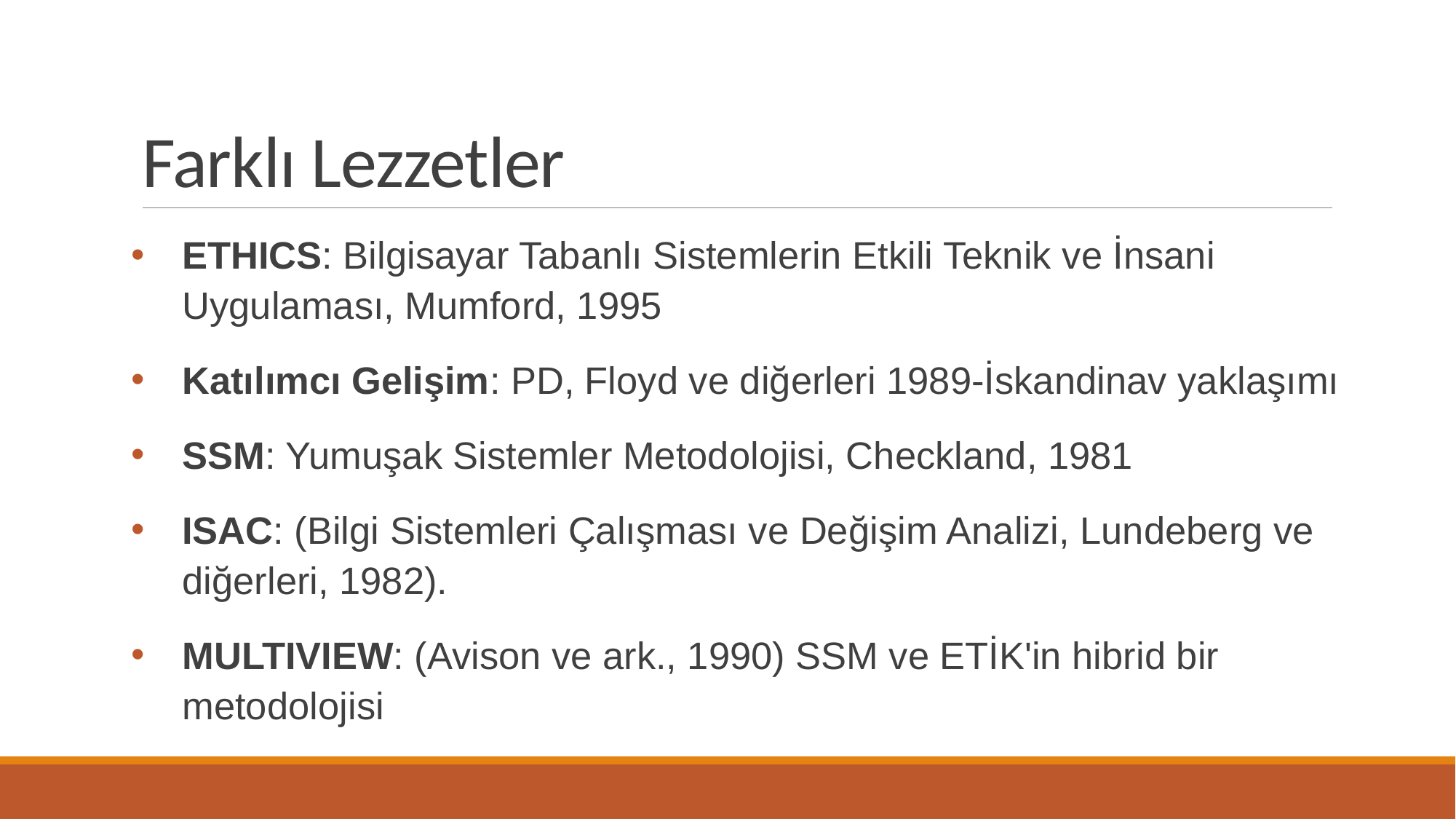

# Farklı Lezzetler
ETHICS: Bilgisayar Tabanlı Sistemlerin Etkili Teknik ve İnsani Uygulaması, Mumford, 1995
Katılımcı Gelişim: PD, Floyd ve diğerleri 1989-İskandinav yaklaşımı
SSM: Yumuşak Sistemler Metodolojisi, Checkland, 1981
ISAC: (Bilgi Sistemleri Çalışması ve Değişim Analizi, Lundeberg ve diğerleri, 1982).
MULTIVIEW: (Avison ve ark., 1990) SSM ve ETİK'in hibrid bir metodolojisi